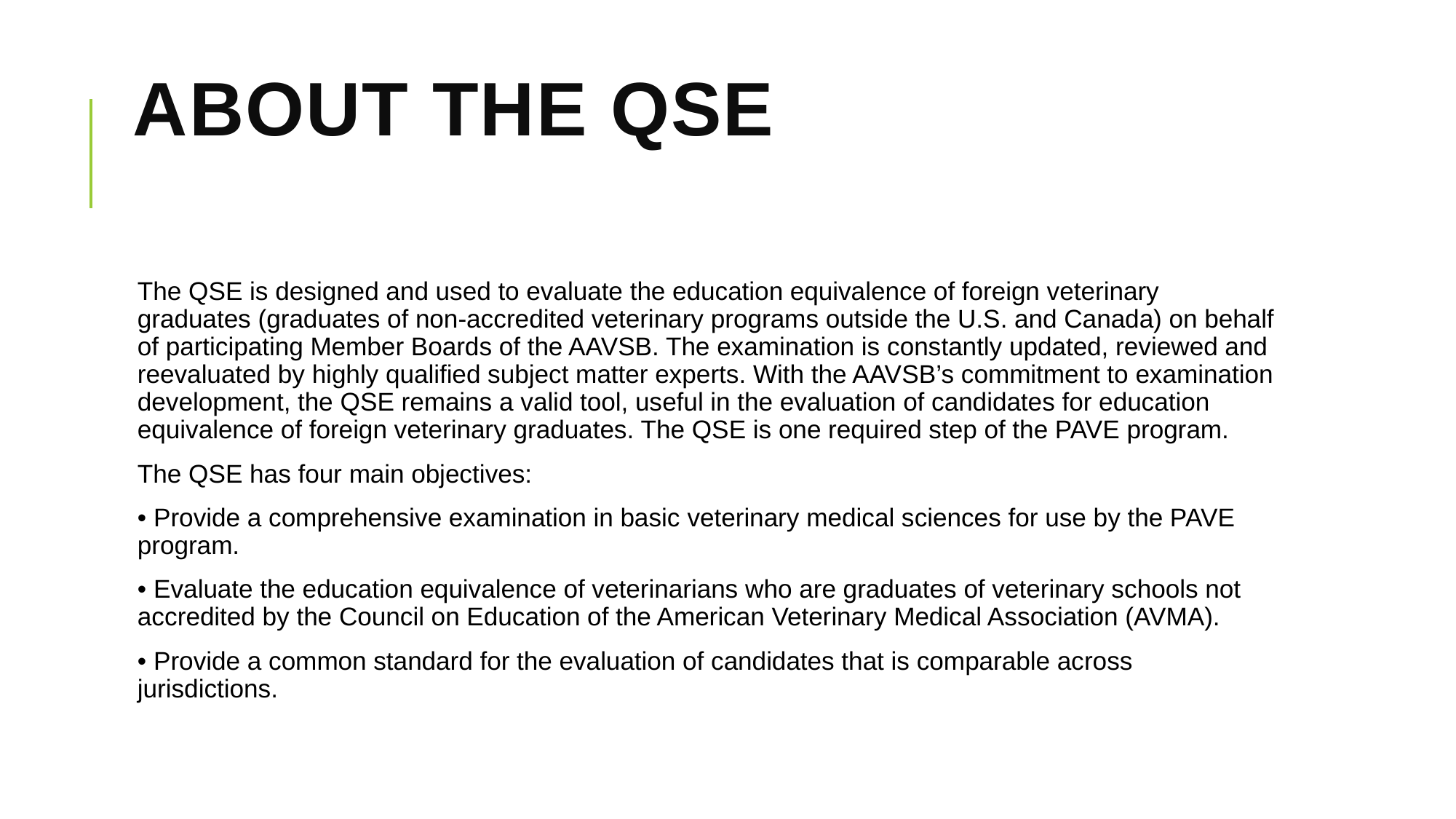

# About the QSE
The QSE is designed and used to evaluate the education equivalence of foreign veterinary graduates (graduates of non-accredited veterinary programs outside the U.S. and Canada) on behalf of participating Member Boards of the AAVSB. The examination is constantly updated, reviewed and reevaluated by highly qualified subject matter experts. With the AAVSB’s commitment to examination development, the QSE remains a valid tool, useful in the evaluation of candidates for education equivalence of foreign veterinary graduates. The QSE is one required step of the PAVE program.
The QSE has four main objectives:
• Provide a comprehensive examination in basic veterinary medical sciences for use by the PAVE program.
• Evaluate the education equivalence of veterinarians who are graduates of veterinary schools not accredited by the Council on Education of the American Veterinary Medical Association (AVMA).
• Provide a common standard for the evaluation of candidates that is comparable across jurisdictions.